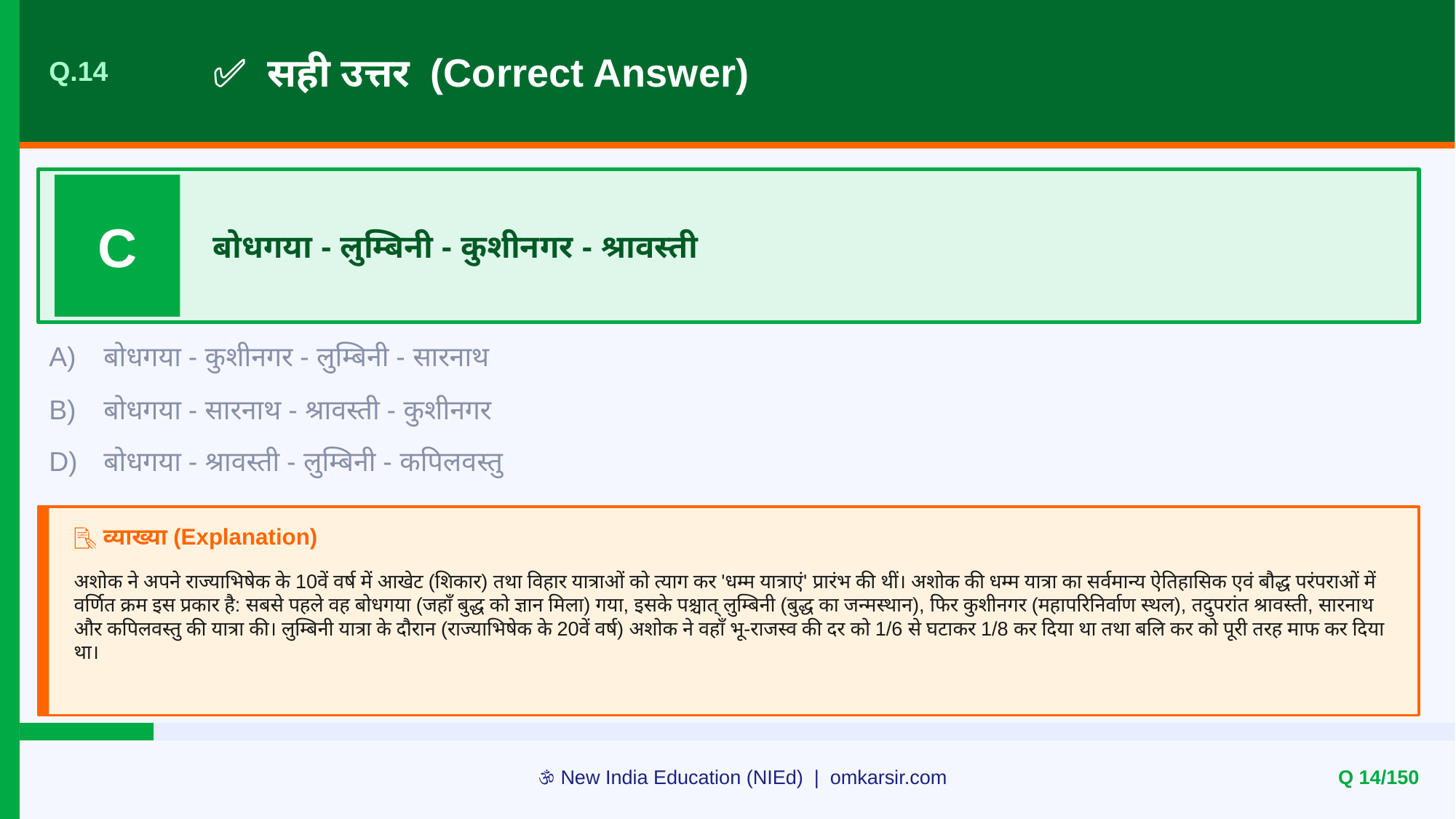

✅  सही उत्तर  (Correct Answer)
Q.14

C
बोधगया - लुम्बिनी - कुशीनगर - श्रावस्ती
A)
बोधगया - कुशीनगर - लुम्बिनी - सारनाथ
B)
बोधगया - सारनाथ - श्रावस्ती - कुशीनगर
D)
बोधगया - श्रावस्ती - लुम्बिनी - कपिलवस्तु

📝 व्याख्या (Explanation)
अशोक ने अपने राज्याभिषेक के 10वें वर्ष में आखेट (शिकार) तथा विहार यात्राओं को त्याग कर 'धम्म यात्राएं' प्रारंभ की थीं। अशोक की धम्म यात्रा का सर्वमान्य ऐतिहासिक एवं बौद्ध परंपराओं में वर्णित क्रम इस प्रकार है: सबसे पहले वह बोधगया (जहाँ बुद्ध को ज्ञान मिला) गया, इसके पश्चात् लुम्बिनी (बुद्ध का जन्मस्थान), फिर कुशीनगर (महापरिनिर्वाण स्थल), तदुपरांत श्रावस्ती, सारनाथ और कपिलवस्तु की यात्रा की। लुम्बिनी यात्रा के दौरान (राज्याभिषेक के 20वें वर्ष) अशोक ने वहाँ भू-राजस्व की दर को 1/6 से घटाकर 1/8 कर दिया था तथा बलि कर को पूरी तरह माफ कर दिया था।

🕉️ New India Education (NIEd)  |  omkarsir.com
Q 14/150